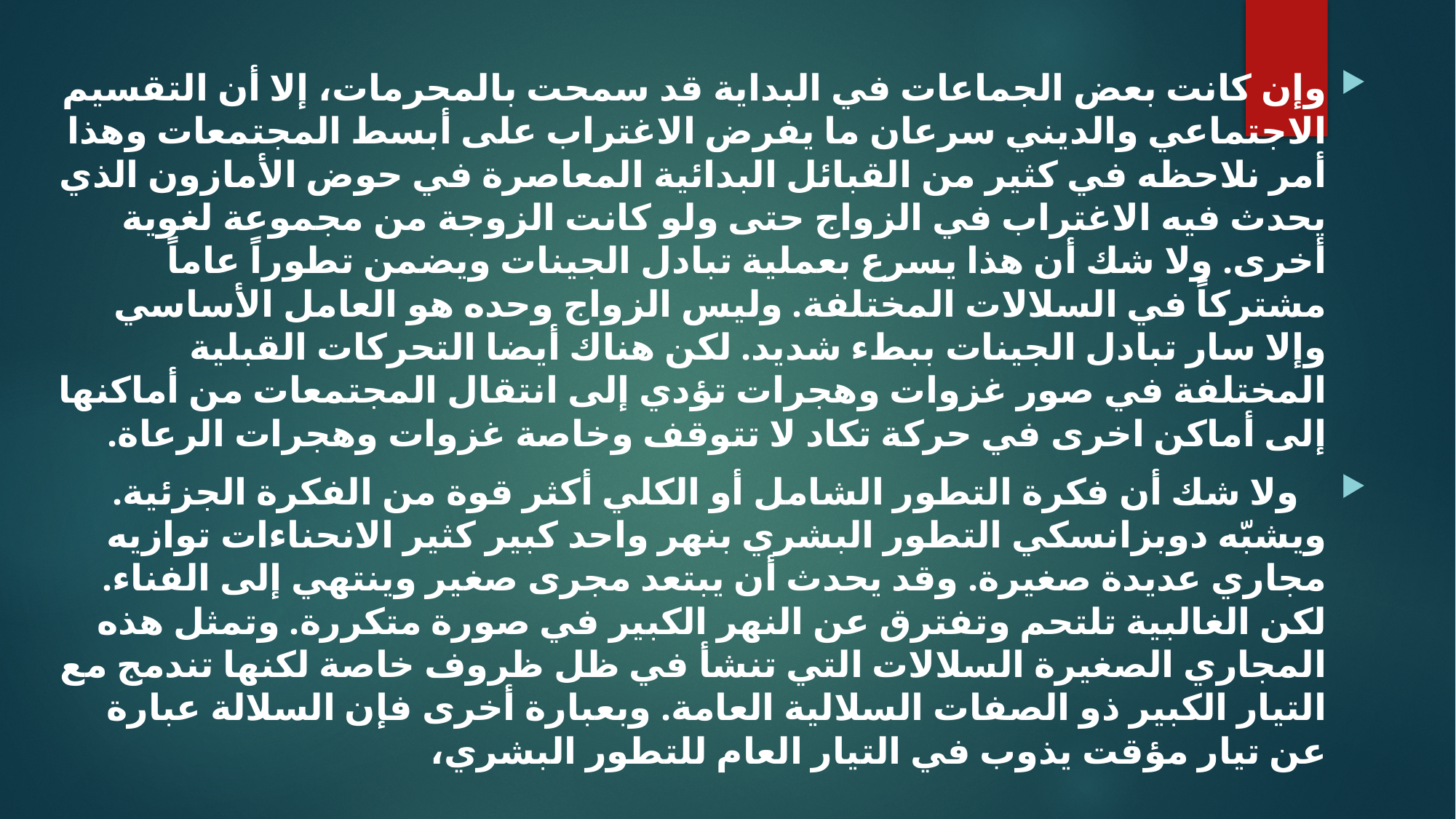

وإن كانت بعض الجماعات في البداية قد سمحت بالمحرمات، إلا أن التقسيم الاجتماعي والديني سرعان ما يفرض الاغتراب على أبسط المجتمعات وهذا أمر نلاحظه في كثير من القبائل البدائية المعاصرة في حوض الأمازون الذي يحدث فيه الاغتراب في الزواج حتى ولو كانت الزوجة من مجموعة لغوية أخرى. ولا شك أن هذا يسرع بعملية تبادل الجينات ويضمن تطوراً عاماً مشتركاً في السلالات المختلفة. وليس الزواج وحده هو العامل الأساسي وإلا سار تبادل الجينات ببطء شديد. لكن هناك أيضا التحركات القبلية المختلفة في صور غزوات وهجرات تؤدي إلى انتقال المجتمعات من أماكنها إلى أماكن اخرى في حركة تكاد لا تتوقف وخاصة غزوات وهجرات الرعاة.
   	ولا شك أن فكرة التطور الشامل أو الكلي أكثر قوة من الفكرة الجزئية. ويشبّه دوبزانسكي التطور البشري بنهر واحد كبير كثير الانحناءات توازيه مجاري عديدة صغيرة. وقد يحدث أن يبتعد مجرى صغير وينتهي إلى الفناء. لكن الغالبية تلتحم وتفترق عن النهر الكبير في صورة متكررة. وتمثل هذه المجاري الصغيرة السلالات التي تنشأ في ظل ظروف خاصة لكنها تندمج مع التيار الكبير ذو الصفات السلالية العامة. وبعبارة أخرى فإن السلالة عبارة عن تيار مؤقت يذوب في التيار العام للتطور البشري،